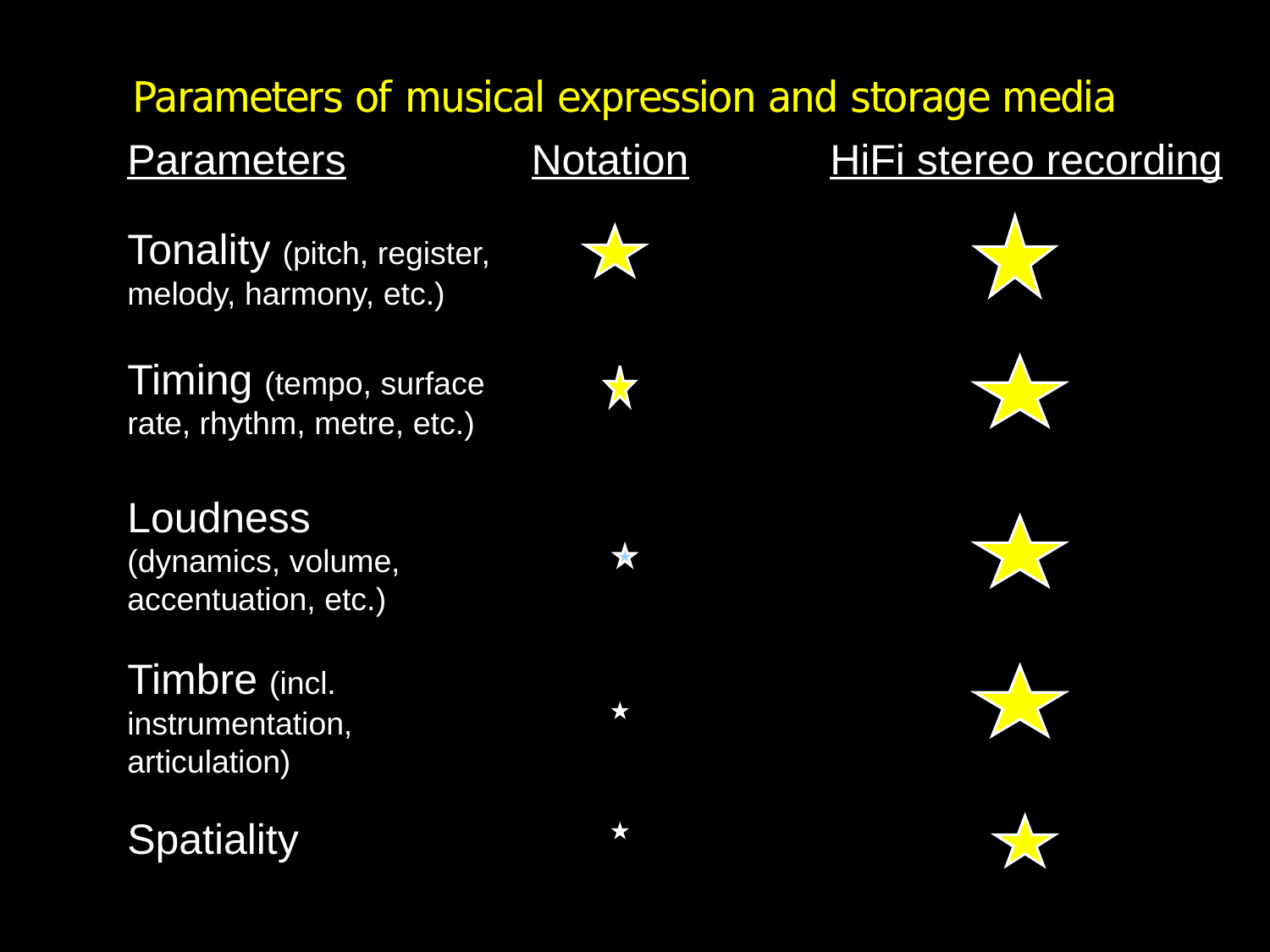

# Parameters of musical expression and storage media
Parameters
Notation
HiFi stereo recording
Tonality (pitch, register, melody, harmony, etc.)

Timing (tempo, surface rate, rhythm, metre, etc.)

Loudness (dynamics, volume, accentuation, etc.)

Timbre (incl. instrumentation, articulation)

Spatiality